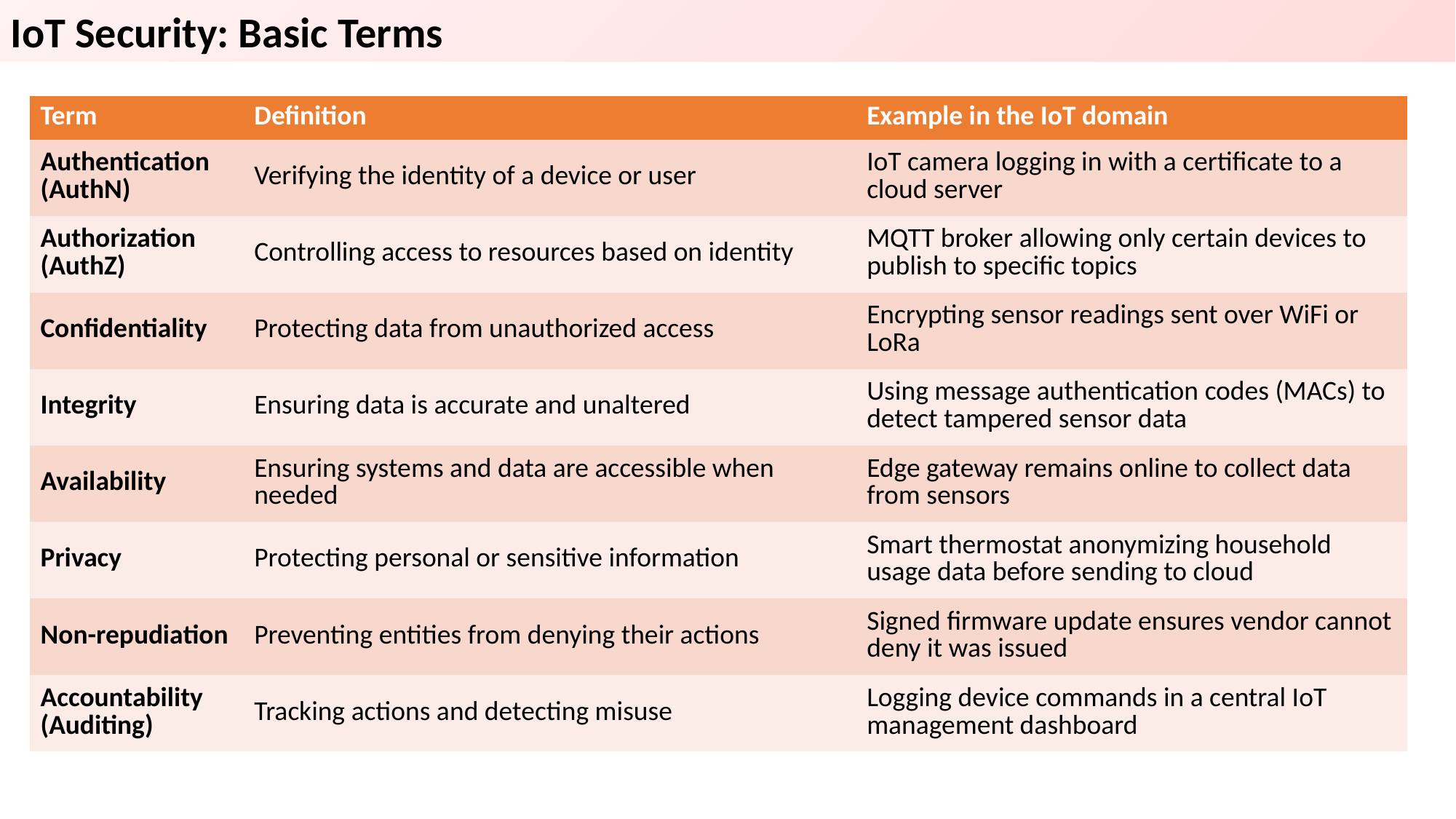

IoT Security: Basic Terms
| Term | Definition | Example in the IoT domain |
| --- | --- | --- |
| Authentication (AuthN) | Verifying the identity of a device or user | IoT camera logging in with a certificate to a cloud server |
| Authorization (AuthZ) | Controlling access to resources based on identity | MQTT broker allowing only certain devices to publish to specific topics |
| Confidentiality | Protecting data from unauthorized access | Encrypting sensor readings sent over WiFi or LoRa |
| Integrity | Ensuring data is accurate and unaltered | Using message authentication codes (MACs) to detect tampered sensor data |
| Availability | Ensuring systems and data are accessible when needed | Edge gateway remains online to collect data from sensors |
| Privacy | Protecting personal or sensitive information | Smart thermostat anonymizing household usage data before sending to cloud |
| Non-repudiation | Preventing entities from denying their actions | Signed firmware update ensures vendor cannot deny it was issued |
| Accountability (Auditing) | Tracking actions and detecting misuse | Logging device commands in a central IoT management dashboard |